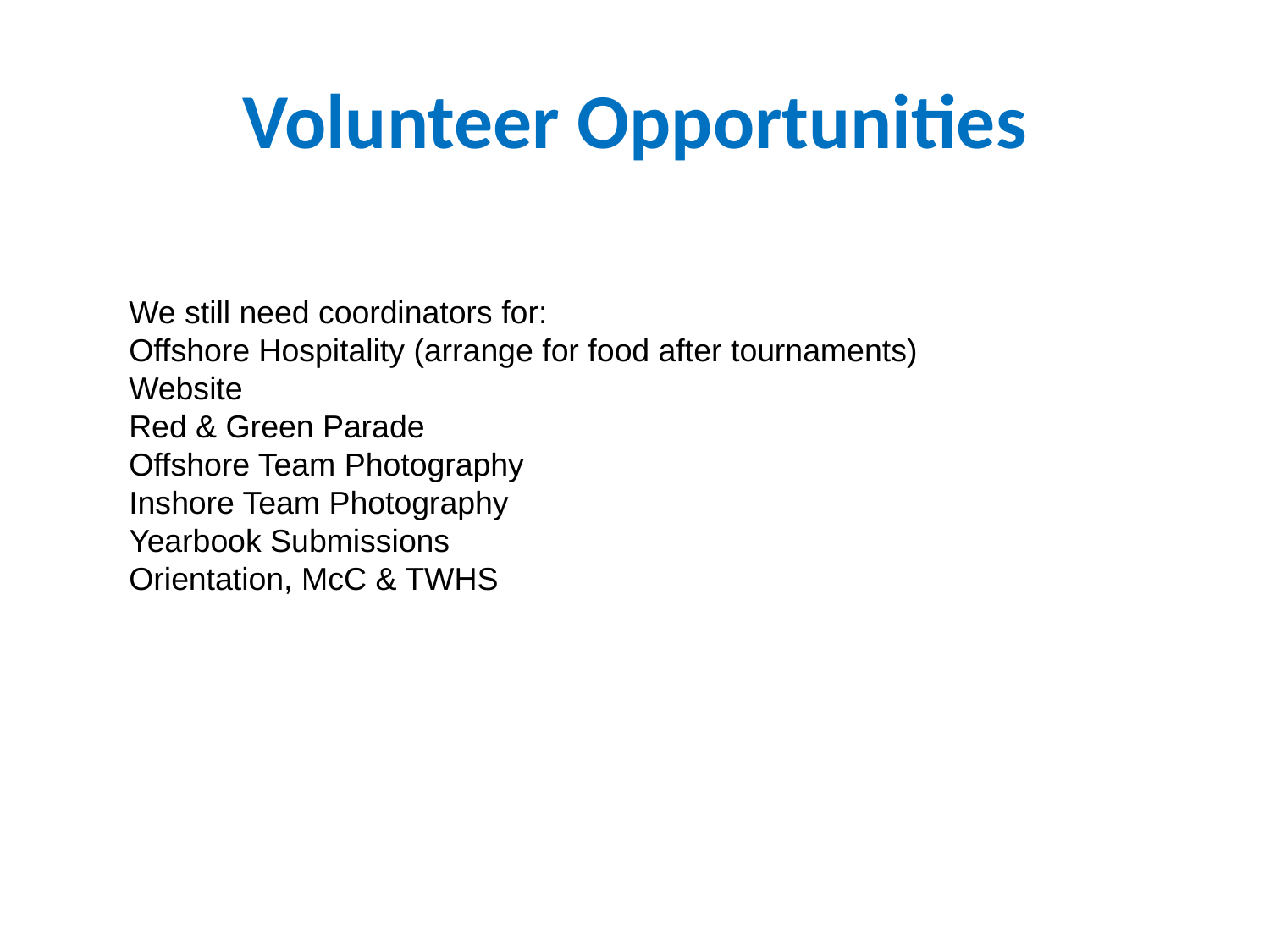

# Volunteer Opportunities

We still need coordinators for:
Offshore Hospitality (arrange for food after tournaments)
Website
Red & Green Parade
Offshore Team Photography
Inshore Team Photography
Yearbook Submissions
Orientation, McC & TWHS